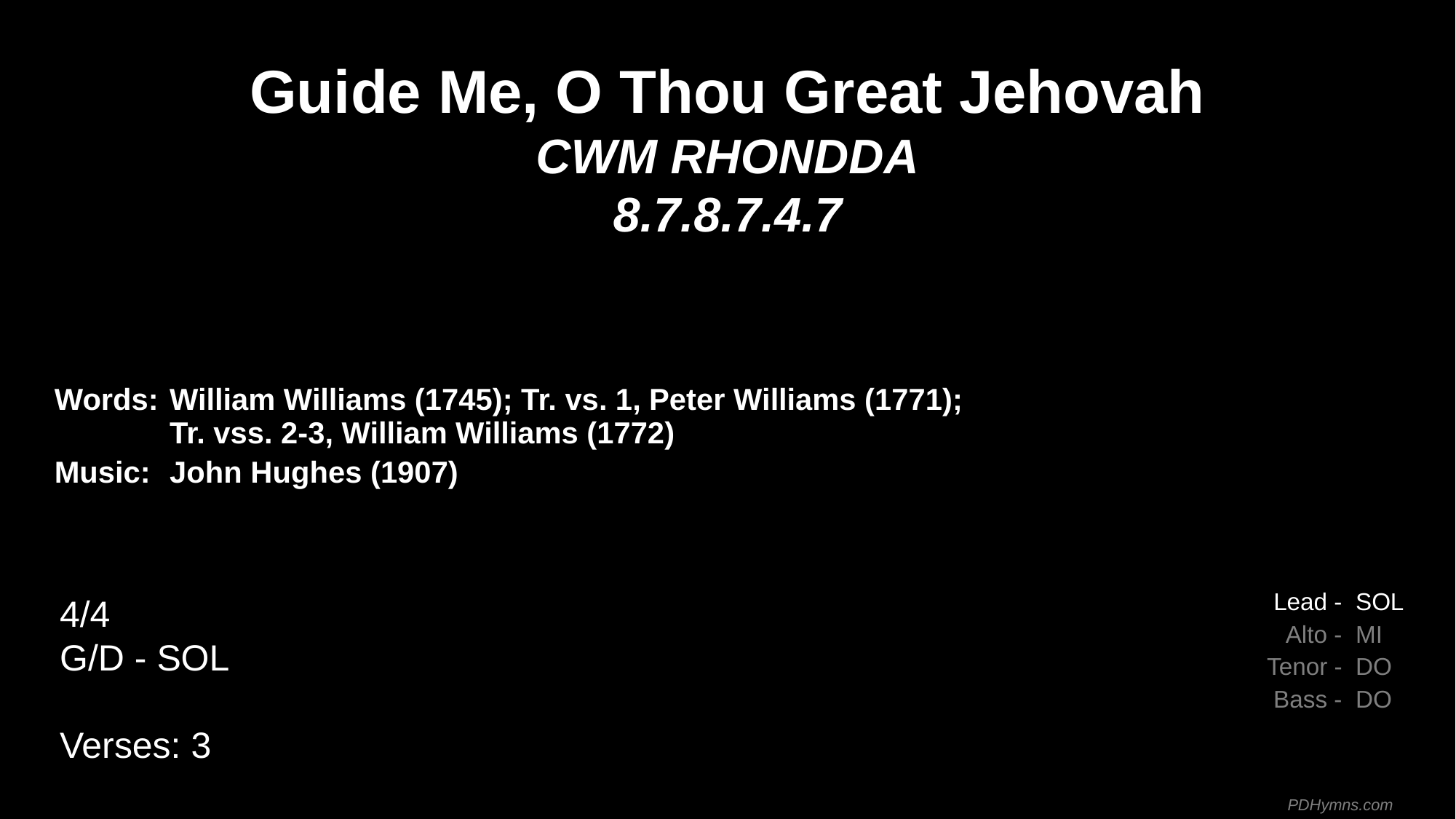

Guide Me, O Thou Great Jehovah
CWM RHONDDA
8.7.8.7.4.7

| Words: | William Williams (1745); Tr. vs. 1, Peter Williams (1771); Tr. vss. 2-3, William Williams (1772) |
| --- | --- |
| Music: | John Hughes (1907) |
|  |  |
|  |  |
4/4
G/D - SOL

Verses: 3
| Lead - | SOL |
| --- | --- |
| Alto - | MI |
| Tenor - | DO |
| Bass - | DO |
PDHymns.com